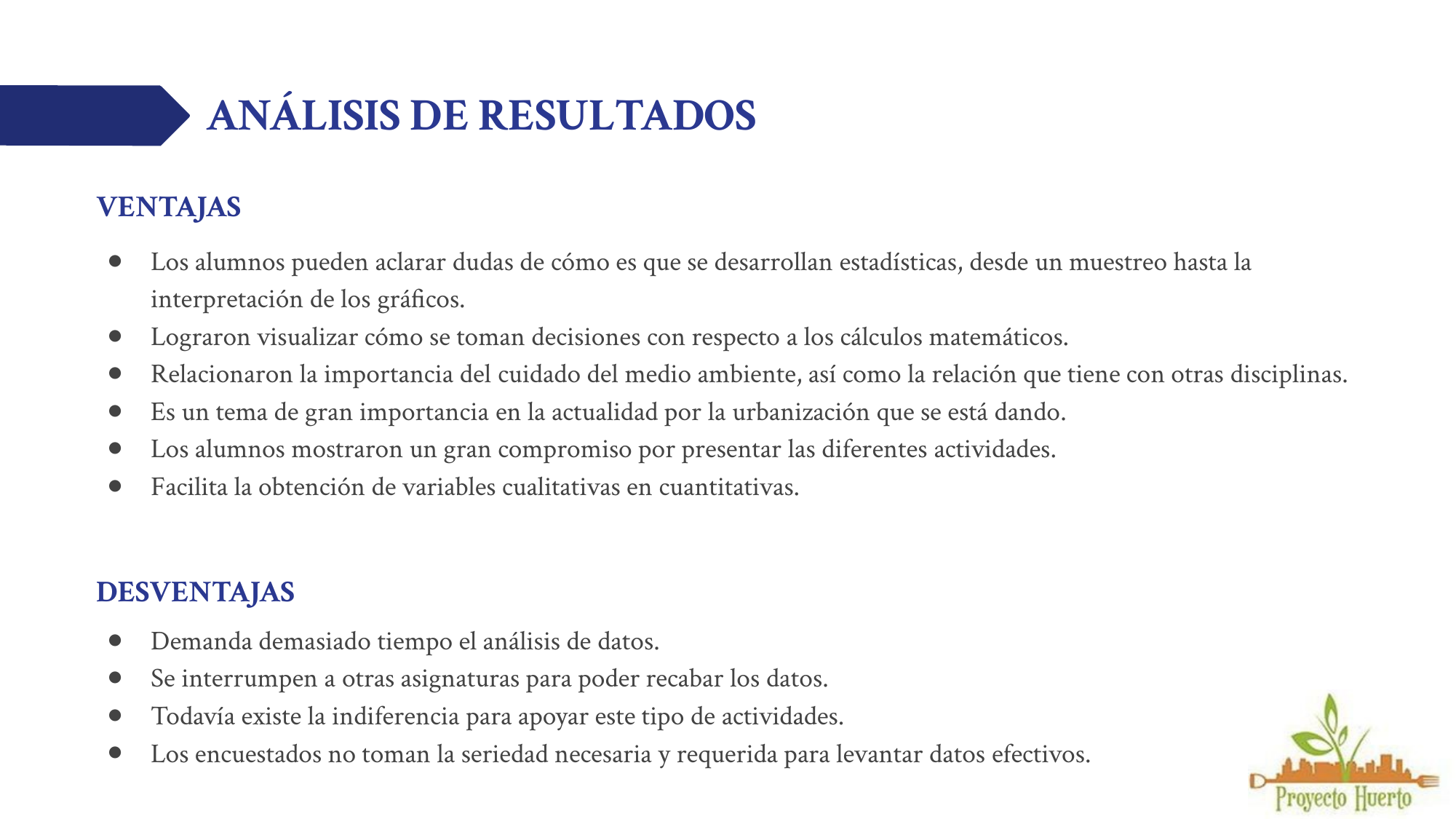

# ANÁLISIS DE RESULTADOS
VENTAJAS
Los alumnos pueden aclarar dudas de cómo es que se desarrollan estadísticas, desde un muestreo hasta la  interpretación de los gráficos.
Lograron visualizar cómo se toman decisiones con respecto a los cálculos matemáticos.
Relacionaron la importancia del cuidado del medio ambiente, así como la relación que tiene con otras disciplinas.
Es un tema de gran importancia en la actualidad por la urbanización que se está dando.
Los alumnos mostraron un gran compromiso por presentar las diferentes actividades.
Facilita la obtención de variables cualitativas en cuantitativas.

DESVENTAJAS
Demanda demasiado tiempo el análisis de datos.
Se interrumpen a otras asignaturas para poder recabar los datos.
Todavía existe la indiferencia para apoyar este tipo de actividades.
Los encuestados no toman la seriedad necesaria y requerida para levantar datos efectivos.